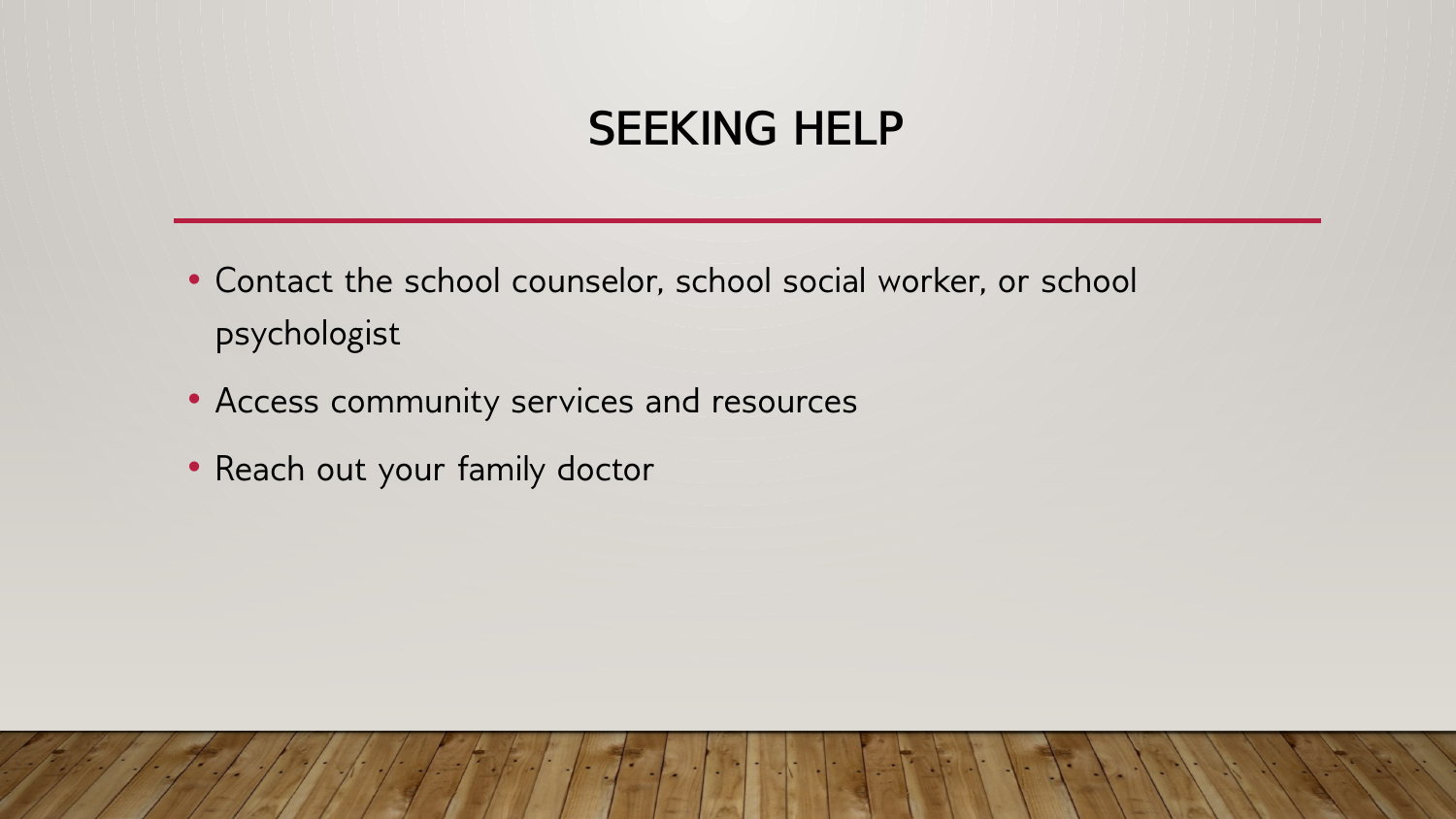

# seeking help
Contact the school counselor, school social worker, or school psychologist
Access community services and resources
Reach out your family doctor